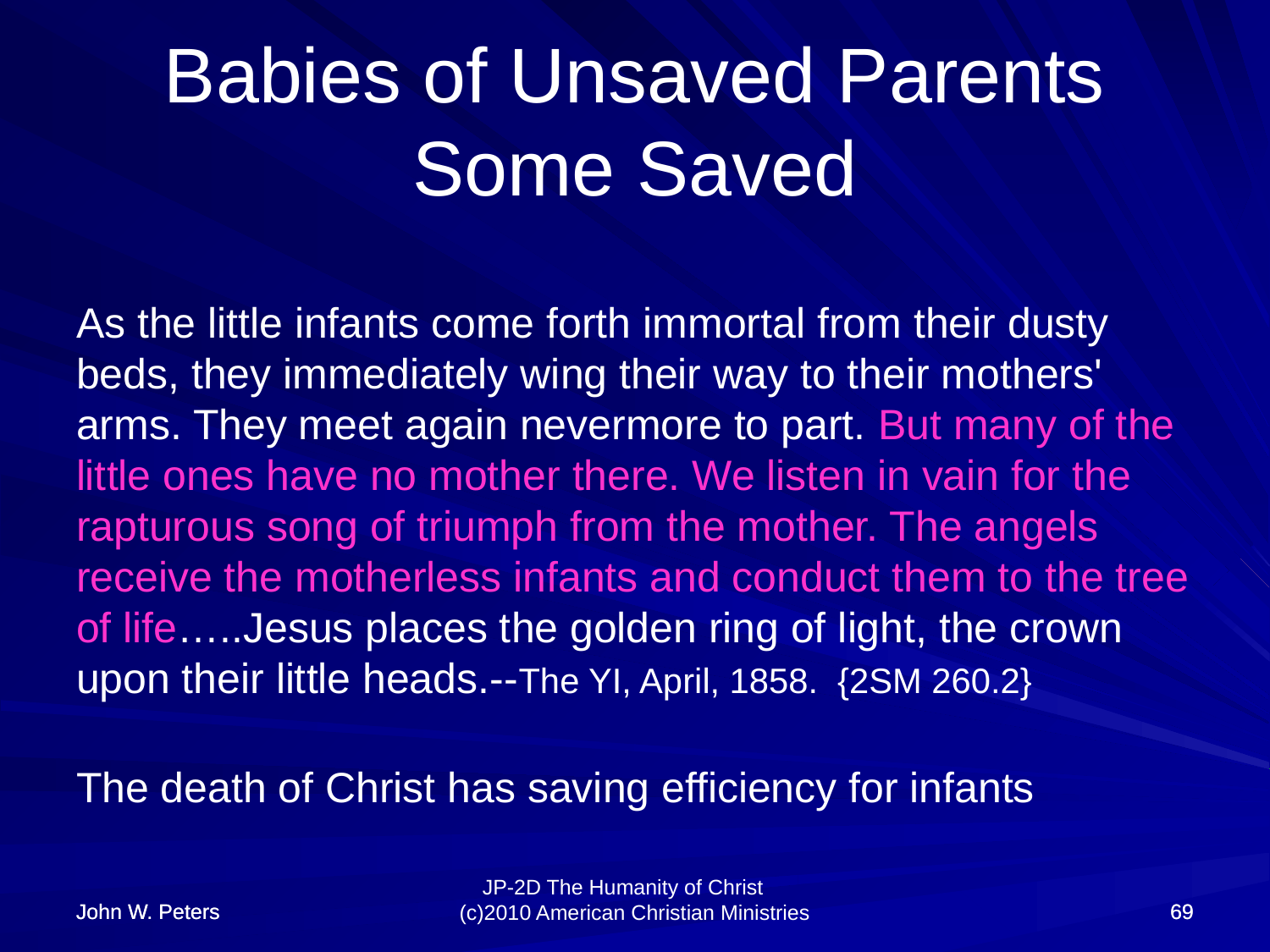

# Babies of Unsaved Parents Some Saved
As the little infants come forth immortal from their dusty beds, they immediately wing their way to their mothers' arms. They meet again nevermore to part. But many of the little ones have no mother there. We listen in vain for the rapturous song of triumph from the mother. The angels receive the motherless infants and conduct them to the tree of life…..Jesus places the golden ring of light, the crown upon their little heads.--The YI, April, 1858.  {2SM 260.2}

The death of Christ has saving efficiency for infants
John W. Peters
John W. Peters
69
69
JP-2D The Humanity of Christ     (c)2010 American Christian Ministries